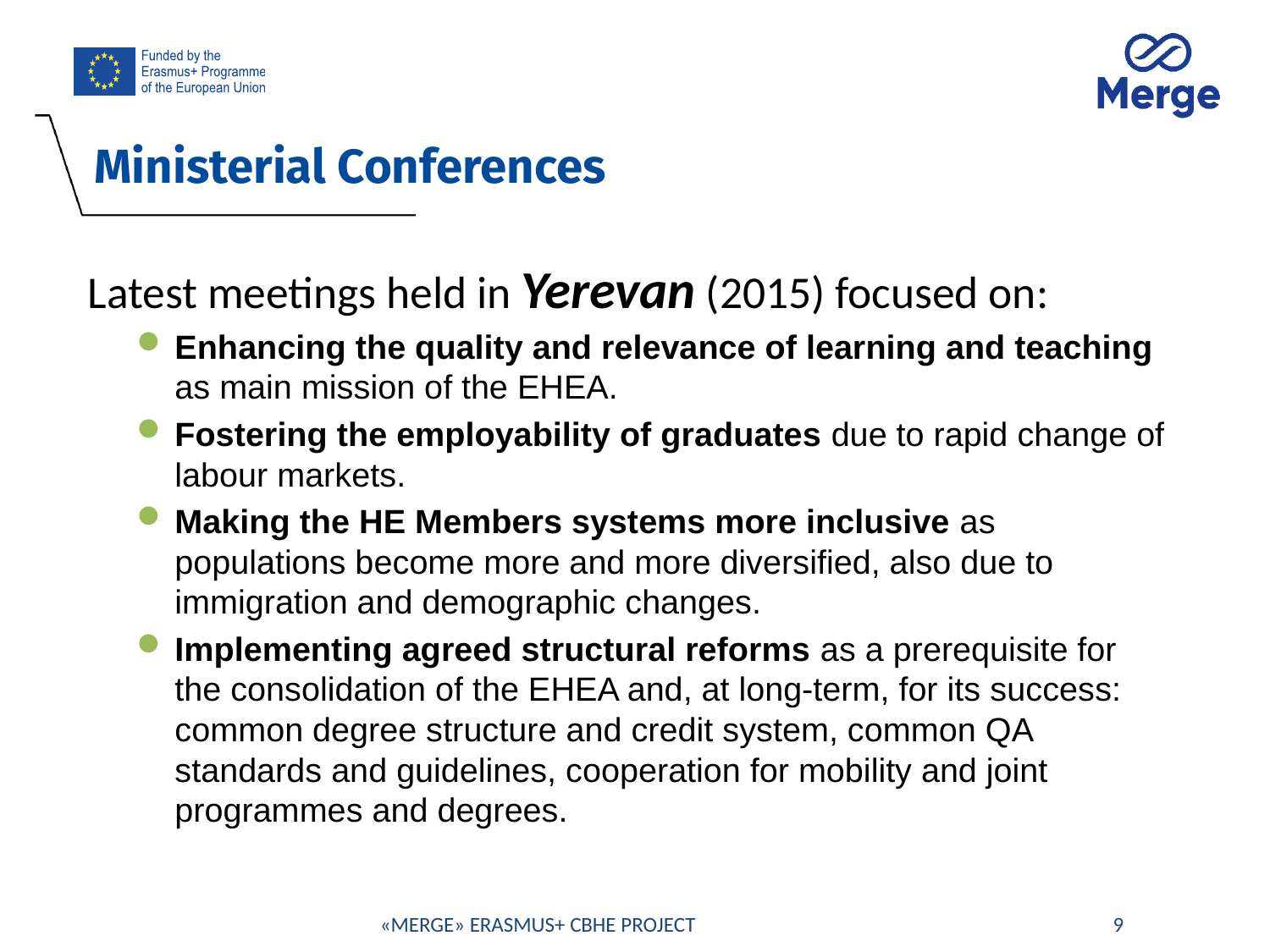

# Ministerial Conferences
Latest meetings held in Yerevan (2015) focused on:
Enhancing the quality and relevance of learning and teaching as main mission of the EHEA.
Fostering the employability of graduates due to rapid change of labour markets.
Making the HE Members systems more inclusive as populations become more and more diversified, also due to immigration and demographic changes.
Implementing agreed structural reforms as a prerequisite for the consolidation of the EHEA and, at long-term, for its success: common degree structure and credit system, common QA standards and guidelines, cooperation for mobility and joint programmes and degrees.
«MERGE» ERASMUS+ CBHE PROJECT
9